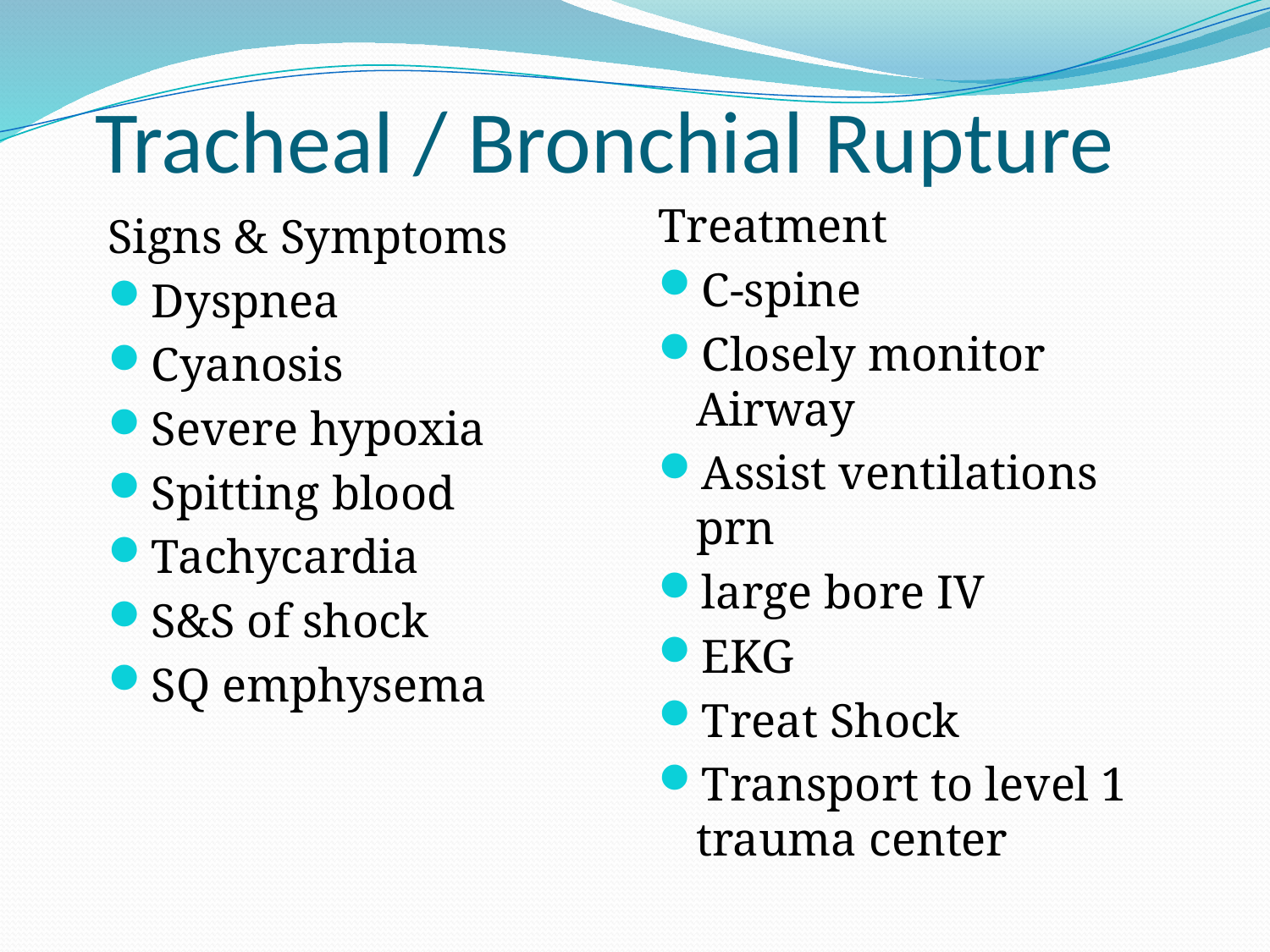

# Tracheal / Bronchial Rupture
Treatment
C-spine
Closely monitor Airway
Assist ventilations prn
large bore IV
EKG
Treat Shock
Transport to level 1 trauma center
Signs & Symptoms
Dyspnea
Cyanosis
Severe hypoxia
Spitting blood
Tachycardia
S&S of shock
SQ emphysema